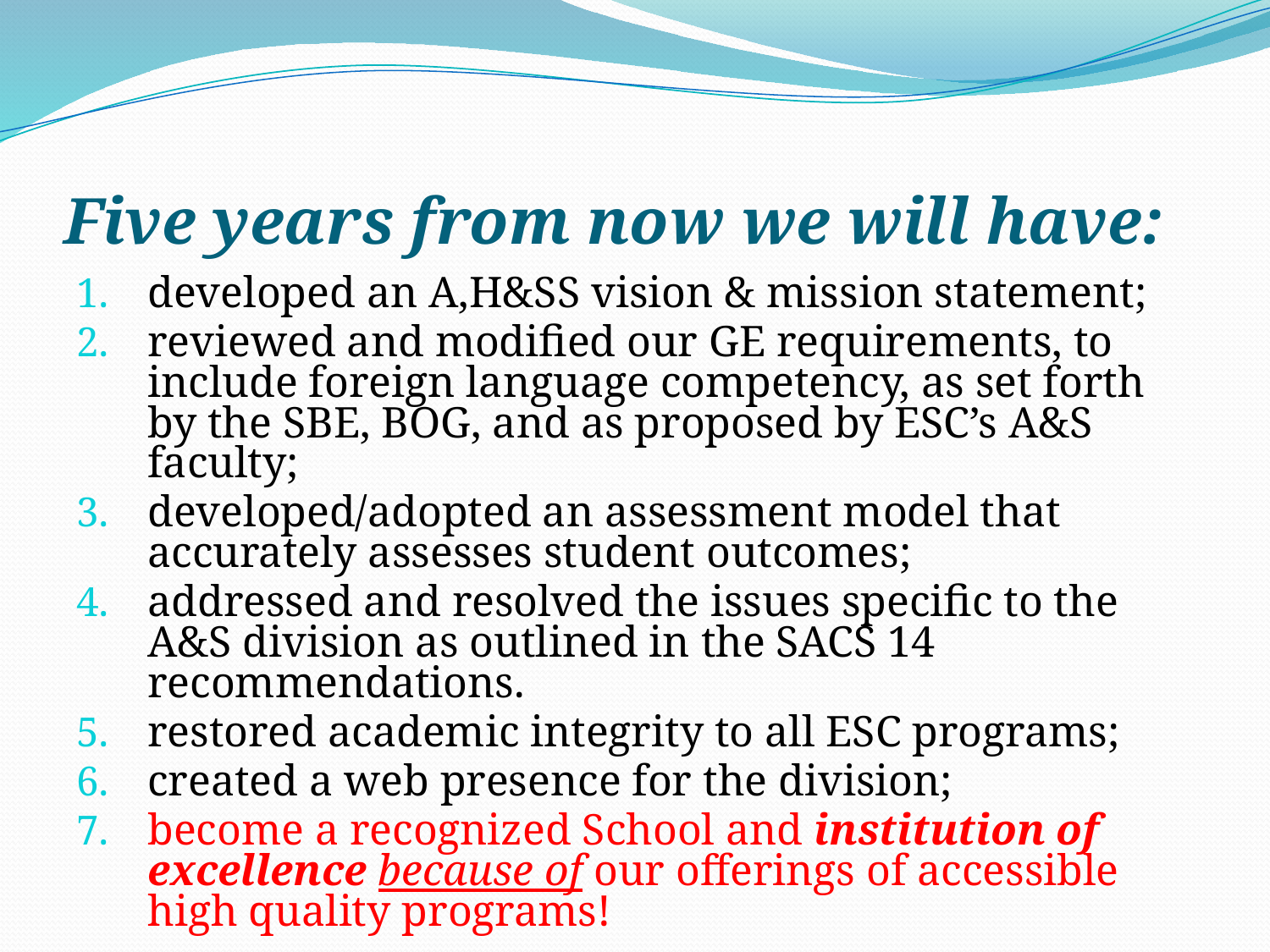

# Five years from now we will have:
developed an A,H&SS vision & mission statement;
reviewed and modified our GE requirements, to include foreign language competency, as set forth by the SBE, BOG, and as proposed by ESC’s A&S faculty;
developed/adopted an assessment model that accurately assesses student outcomes;
addressed and resolved the issues specific to the A&S division as outlined in the SACS 14 recommendations.
restored academic integrity to all ESC programs;
created a web presence for the division;
become a recognized School and institution of excellence because of our offerings of accessible high quality programs!